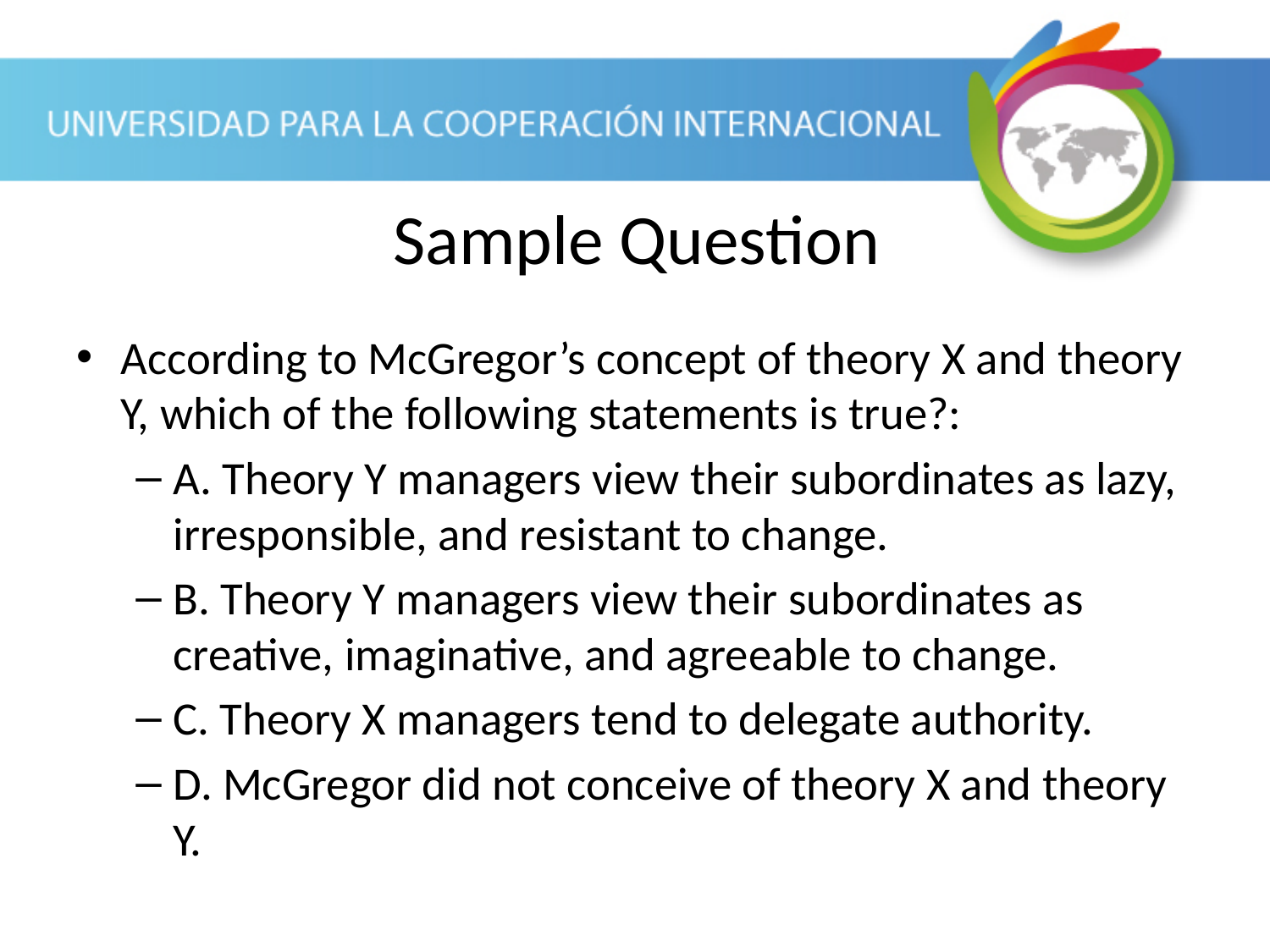

Sample Question
According to McGregor’s concept of theory X and theory Y, which of the following statements is true?:
A. Theory Y managers view their subordinates as lazy, irresponsible, and resistant to change.
B. Theory Y managers view their subordinates as creative, imaginative, and agreeable to change.
C. Theory X managers tend to delegate authority.
D. McGregor did not conceive of theory X and theory Y.